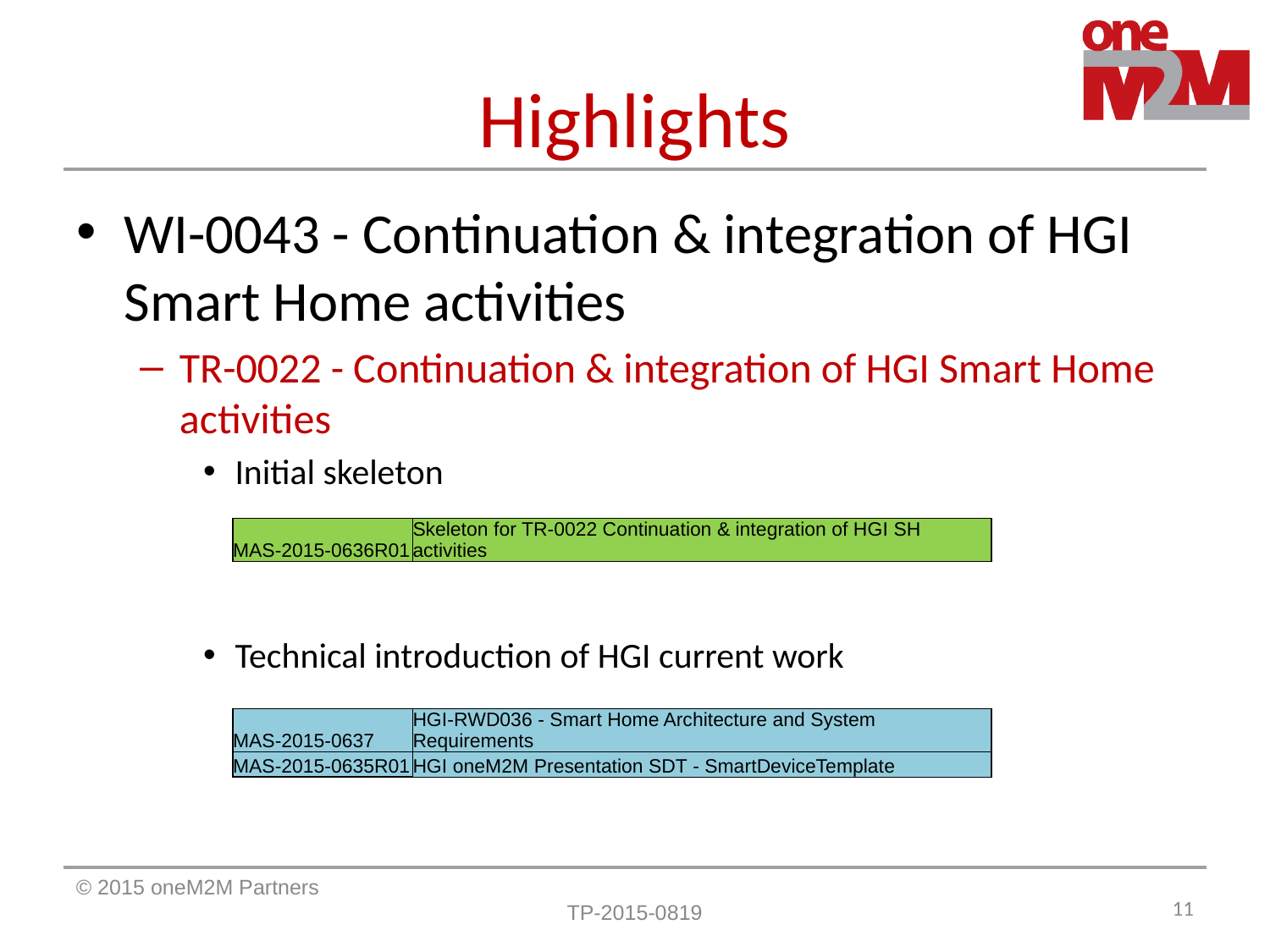

# Highlights
WI-0043 - Continuation & integration of HGI Smart Home activities
TR-0022 - Continuation & integration of HGI Smart Home activities
Initial skeleton

Technical introduction of HGI current work
| MAS-2015-0636R01 | Skeleton for TR-0022 Continuation & integration of HGI SH activities |
| --- | --- |
| MAS-2015-0637 | HGI-RWD036 - Smart Home Architecture and System Requirements |
| --- | --- |
| MAS-2015-0635R01 | HGI oneM2M Presentation SDT - SmartDeviceTemplate |
11